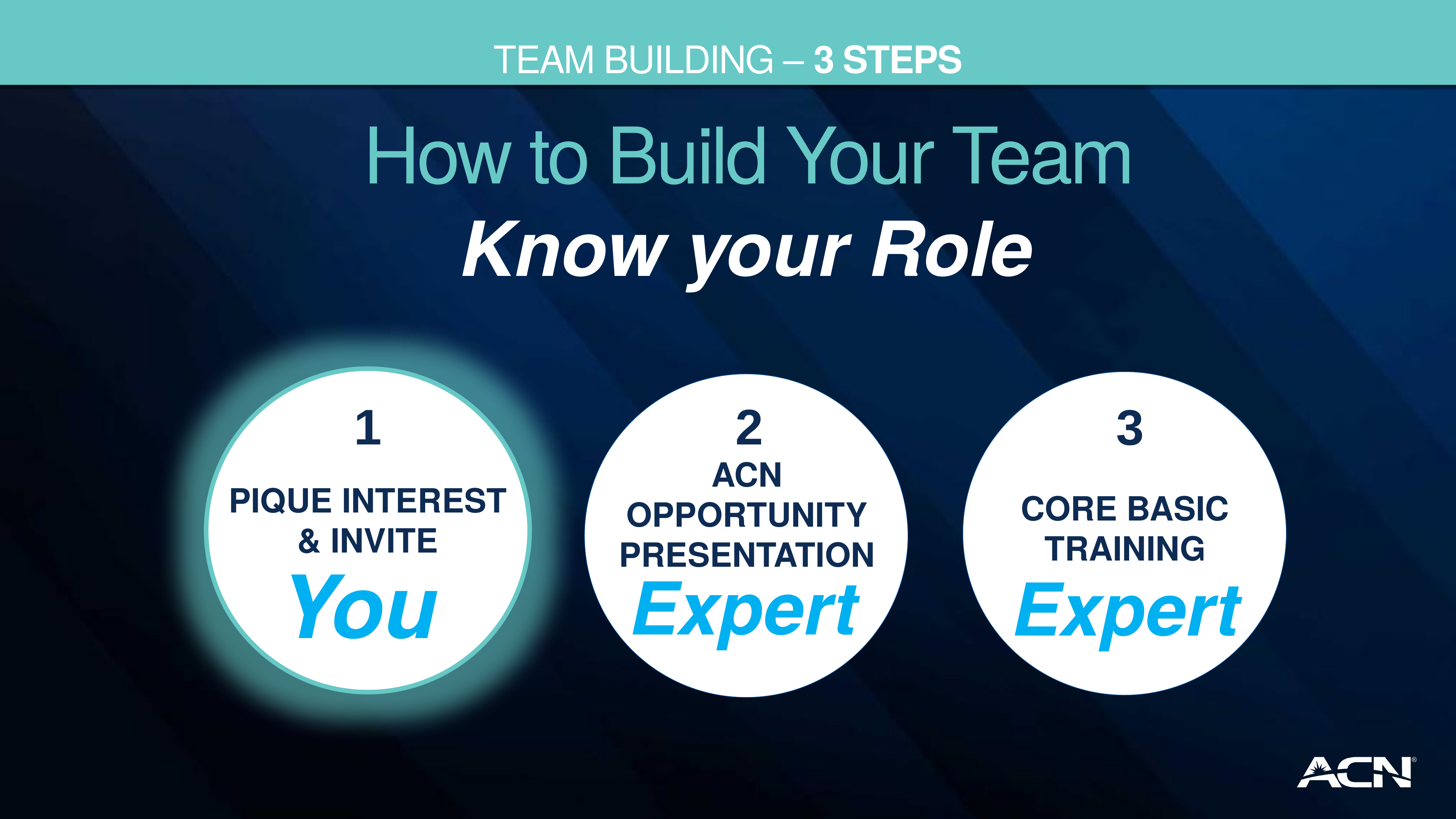

Team building – 3 steps
How to Build Your Team
Know your Role

1
2
3
ACN Opportunity Presentation
Pique Interest & INVITE
CORE Basic Training
You
Expert
Expert